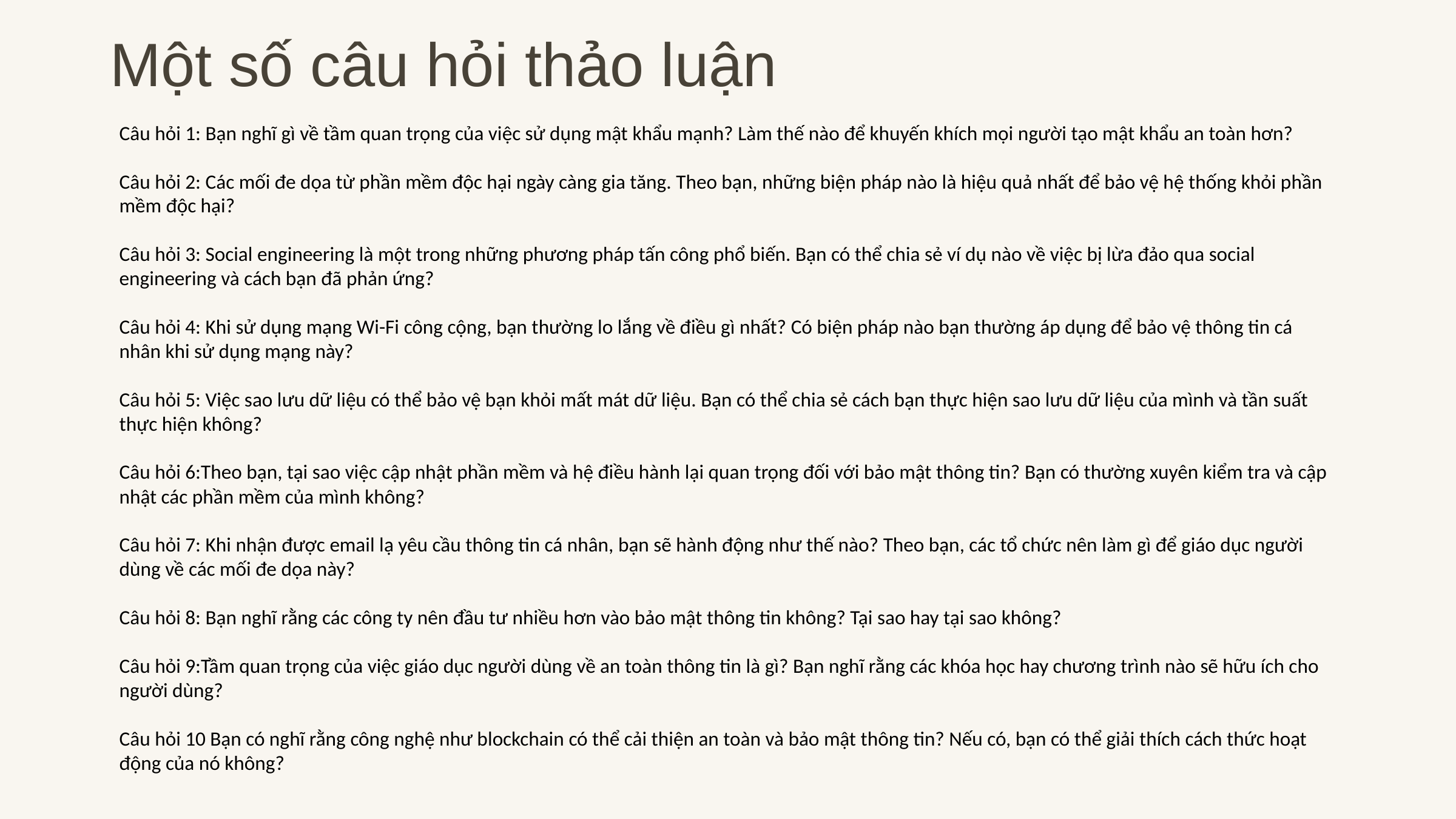

Một số câu hỏi thảo luận
Câu hỏi 1: Bạn nghĩ gì về tầm quan trọng của việc sử dụng mật khẩu mạnh? Làm thế nào để khuyến khích mọi người tạo mật khẩu an toàn hơn?

Câu hỏi 2: Các mối đe dọa từ phần mềm độc hại ngày càng gia tăng. Theo bạn, những biện pháp nào là hiệu quả nhất để bảo vệ hệ thống khỏi phần mềm độc hại?

Câu hỏi 3: Social engineering là một trong những phương pháp tấn công phổ biến. Bạn có thể chia sẻ ví dụ nào về việc bị lừa đảo qua social engineering và cách bạn đã phản ứng?

Câu hỏi 4: Khi sử dụng mạng Wi-Fi công cộng, bạn thường lo lắng về điều gì nhất? Có biện pháp nào bạn thường áp dụng để bảo vệ thông tin cá nhân khi sử dụng mạng này?

Câu hỏi 5: Việc sao lưu dữ liệu có thể bảo vệ bạn khỏi mất mát dữ liệu. Bạn có thể chia sẻ cách bạn thực hiện sao lưu dữ liệu của mình và tần suất thực hiện không?

Câu hỏi 6:Theo bạn, tại sao việc cập nhật phần mềm và hệ điều hành lại quan trọng đối với bảo mật thông tin? Bạn có thường xuyên kiểm tra và cập nhật các phần mềm của mình không?

Câu hỏi 7: Khi nhận được email lạ yêu cầu thông tin cá nhân, bạn sẽ hành động như thế nào? Theo bạn, các tổ chức nên làm gì để giáo dục người dùng về các mối đe dọa này?

Câu hỏi 8: Bạn nghĩ rằng các công ty nên đầu tư nhiều hơn vào bảo mật thông tin không? Tại sao hay tại sao không?

Câu hỏi 9:Tầm quan trọng của việc giáo dục người dùng về an toàn thông tin là gì? Bạn nghĩ rằng các khóa học hay chương trình nào sẽ hữu ích cho người dùng?

Câu hỏi 10 Bạn có nghĩ rằng công nghệ như blockchain có thể cải thiện an toàn và bảo mật thông tin? Nếu có, bạn có thể giải thích cách thức hoạt động của nó không?